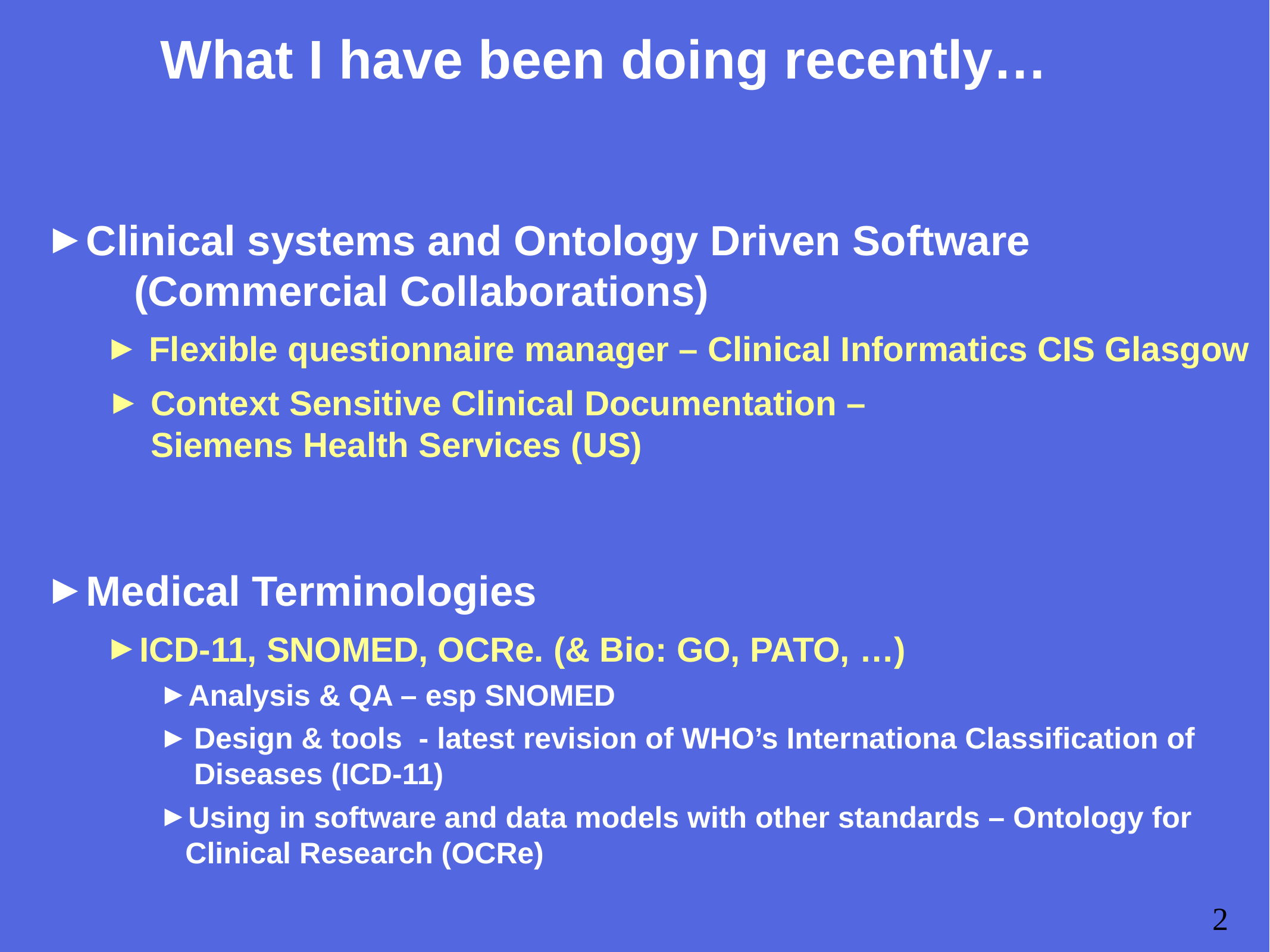

# What I have been doing recently…
Clinical systems and Ontology Driven Software
	(Commercial Collaborations)
 Flexible questionnaire manager – Clinical Informatics CIS Glasgow
Context Sensitive Clinical Documentation –
Siemens Health Services (US)

Medical Terminologies
ICD-11, SNOMED, OCRe. (& Bio: GO, PATO, …)
Analysis & QA – esp SNOMED
Design & tools  - latest revision of WHO’s Internationa Classification of Diseases (ICD-11)
Using in software and data models with other standards – Ontology for Clinical Research (OCRe)

2